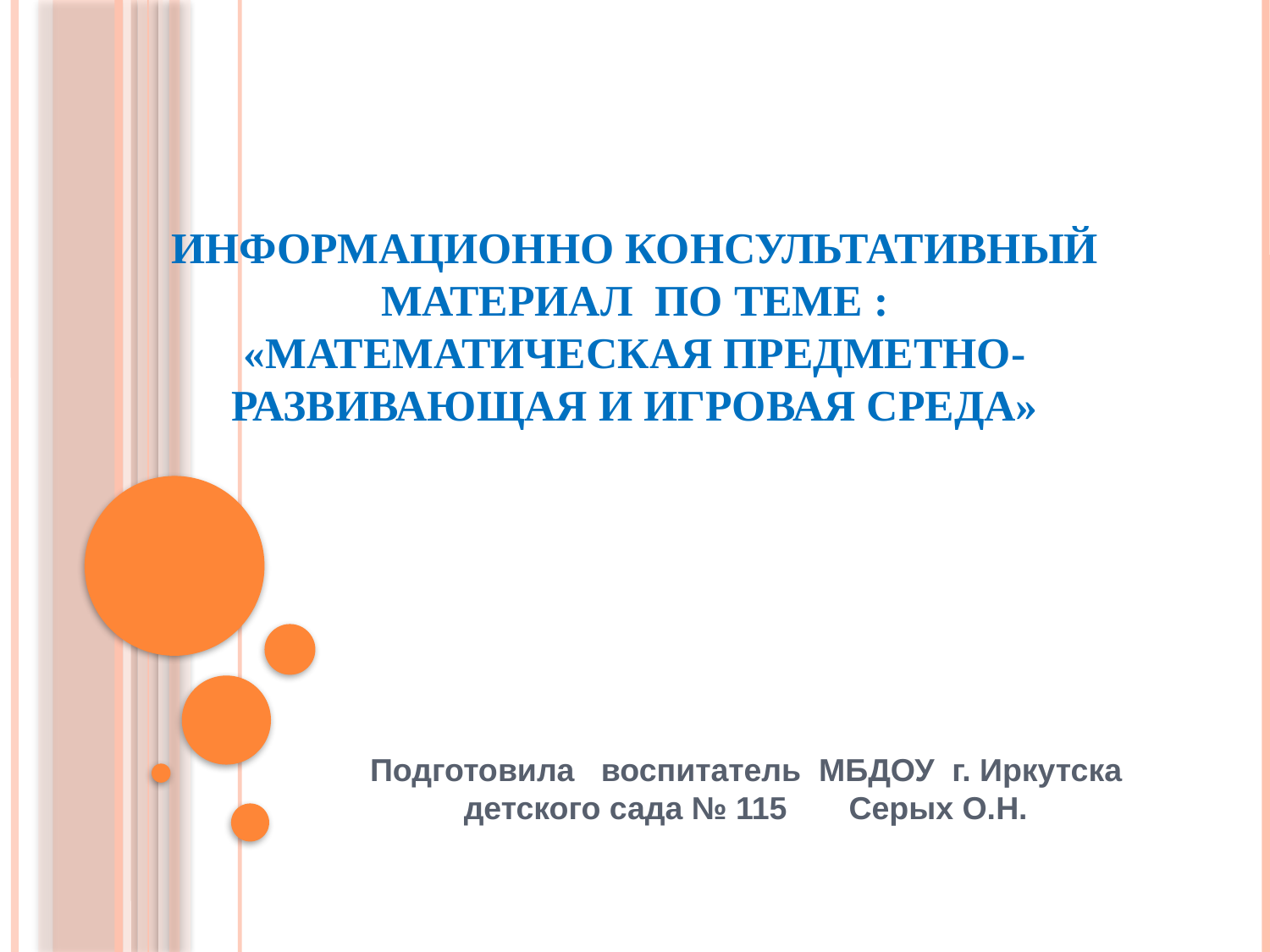

# Информационно консультативный материал  по теме : «Математическая предметно-развивающая и игровая среда»

Подготовила   воспитатель  МБДОУ  г. Иркутска детского сада № 115       Серых О.Н.